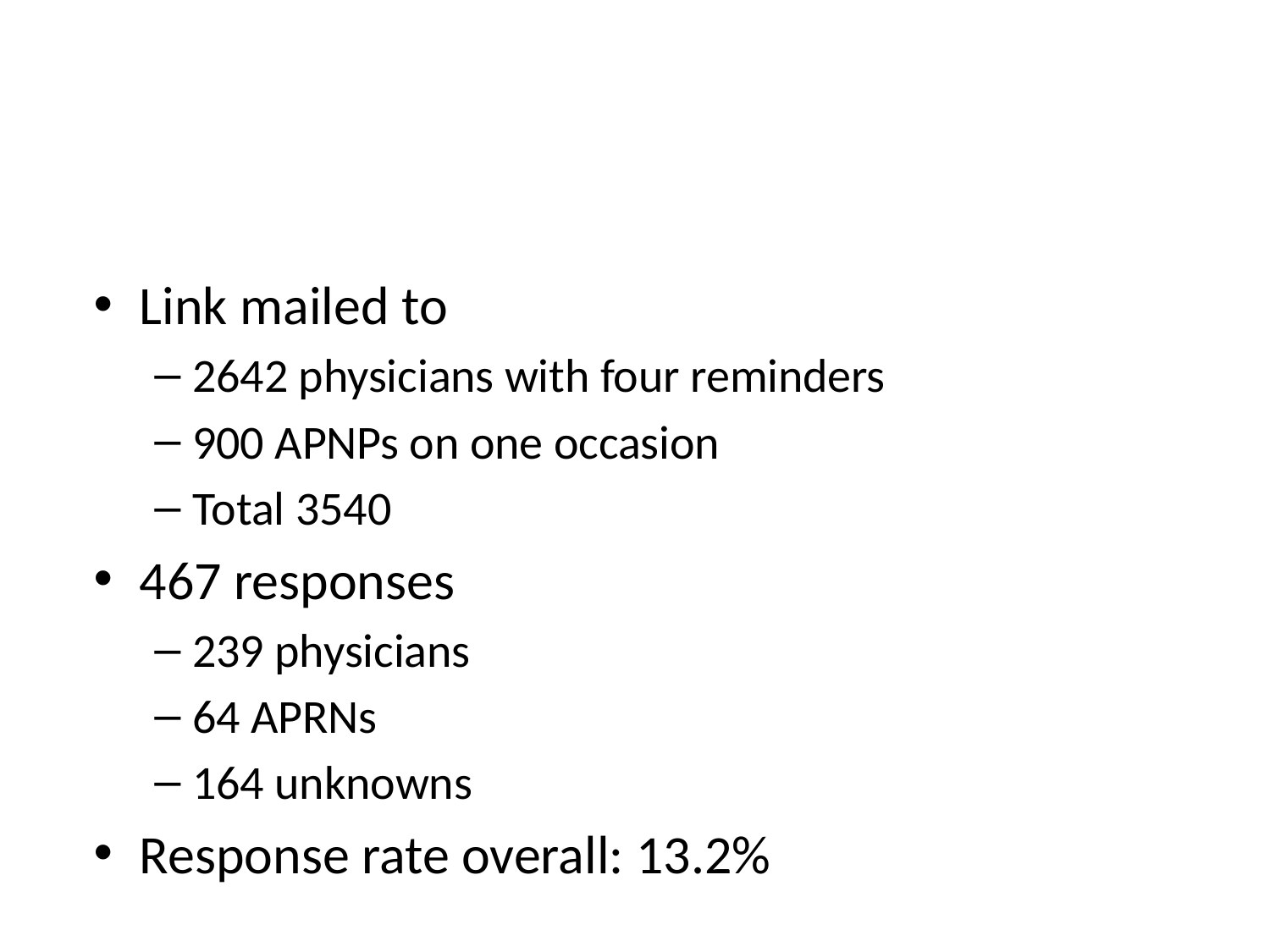

#
Link mailed to
2642 physicians with four reminders
900 APNPs on one occasion
Total 3540
467 responses
239 physicians
64 APRNs
164 unknowns
Response rate overall: 13.2%